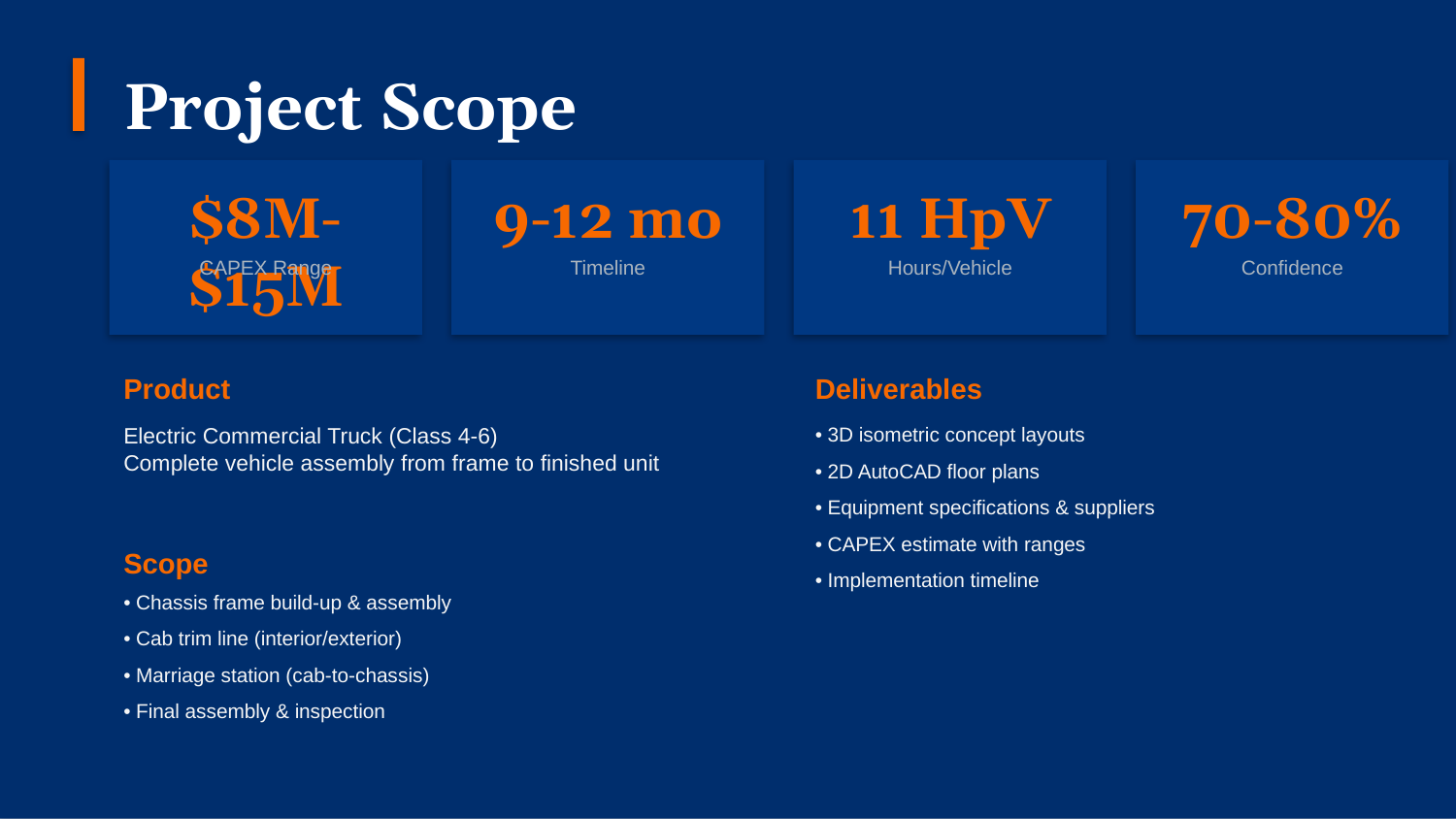

Project Scope

$8M-$15M
9-12 mo
11 HpV
70-80%
CAPEX Range
Timeline
Hours/Vehicle
Confidence
Product
Deliverables
Electric Commercial Truck (Class 4-6)
Complete vehicle assembly from frame to finished unit
• 3D isometric concept layouts
• 2D AutoCAD floor plans
• Equipment specifications & suppliers
• CAPEX estimate with ranges
• Implementation timeline
Scope
• Chassis frame build-up & assembly
• Cab trim line (interior/exterior)
• Marriage station (cab-to-chassis)
• Final assembly & inspection